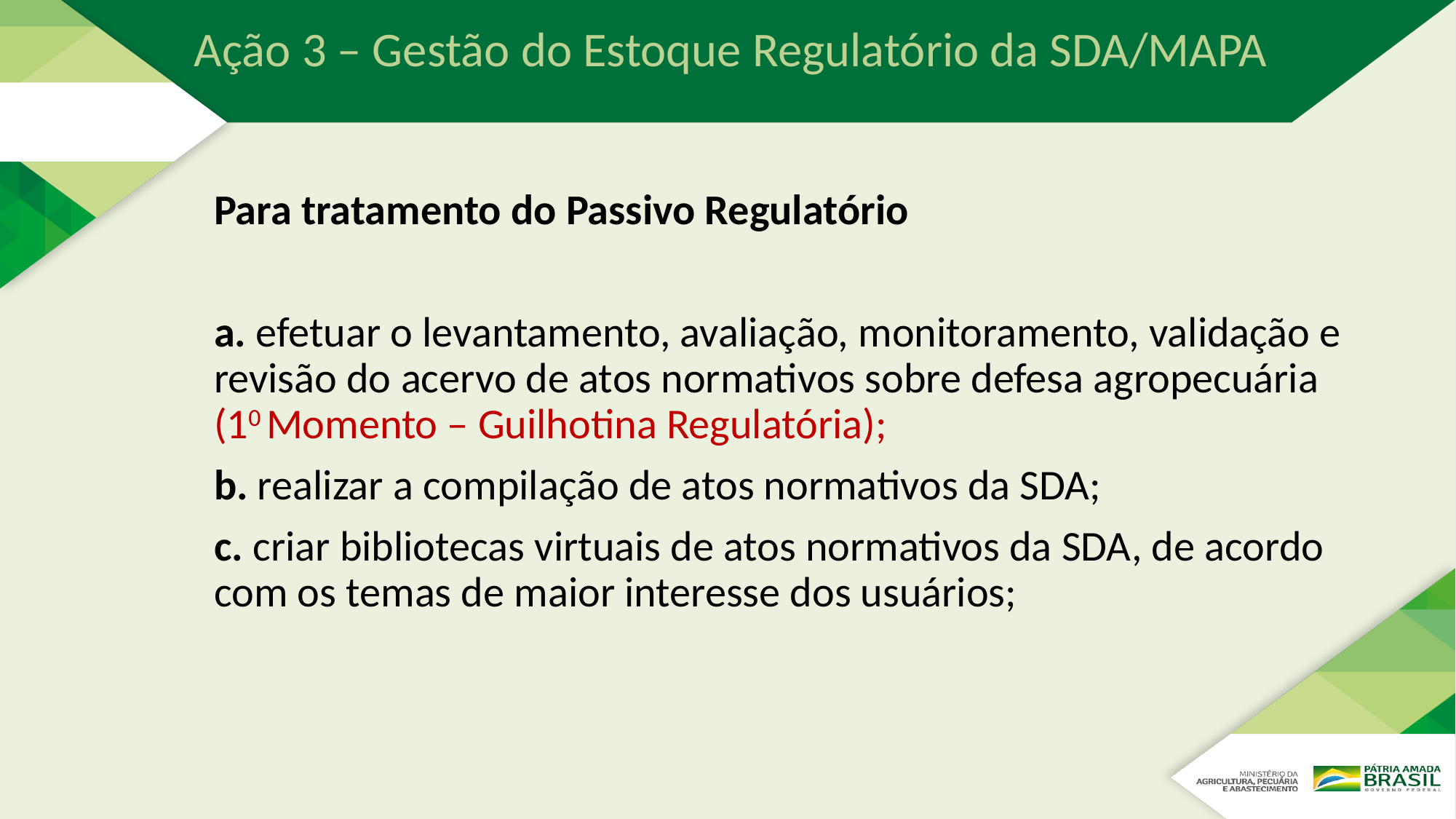

Ação 3 – Gestão do Estoque Regulatório da SDA/MAPA

Para tratamento do Passivo Regulatório

a. efetuar o levantamento, avaliação, monitoramento, validação e revisão do acervo de atos normativos sobre defesa agropecuária (10 Momento – Guilhotina Regulatória);
b. realizar a compilação de atos normativos da SDA;
c. criar bibliotecas virtuais de atos normativos da SDA, de acordo com os temas de maior interesse dos usuários;